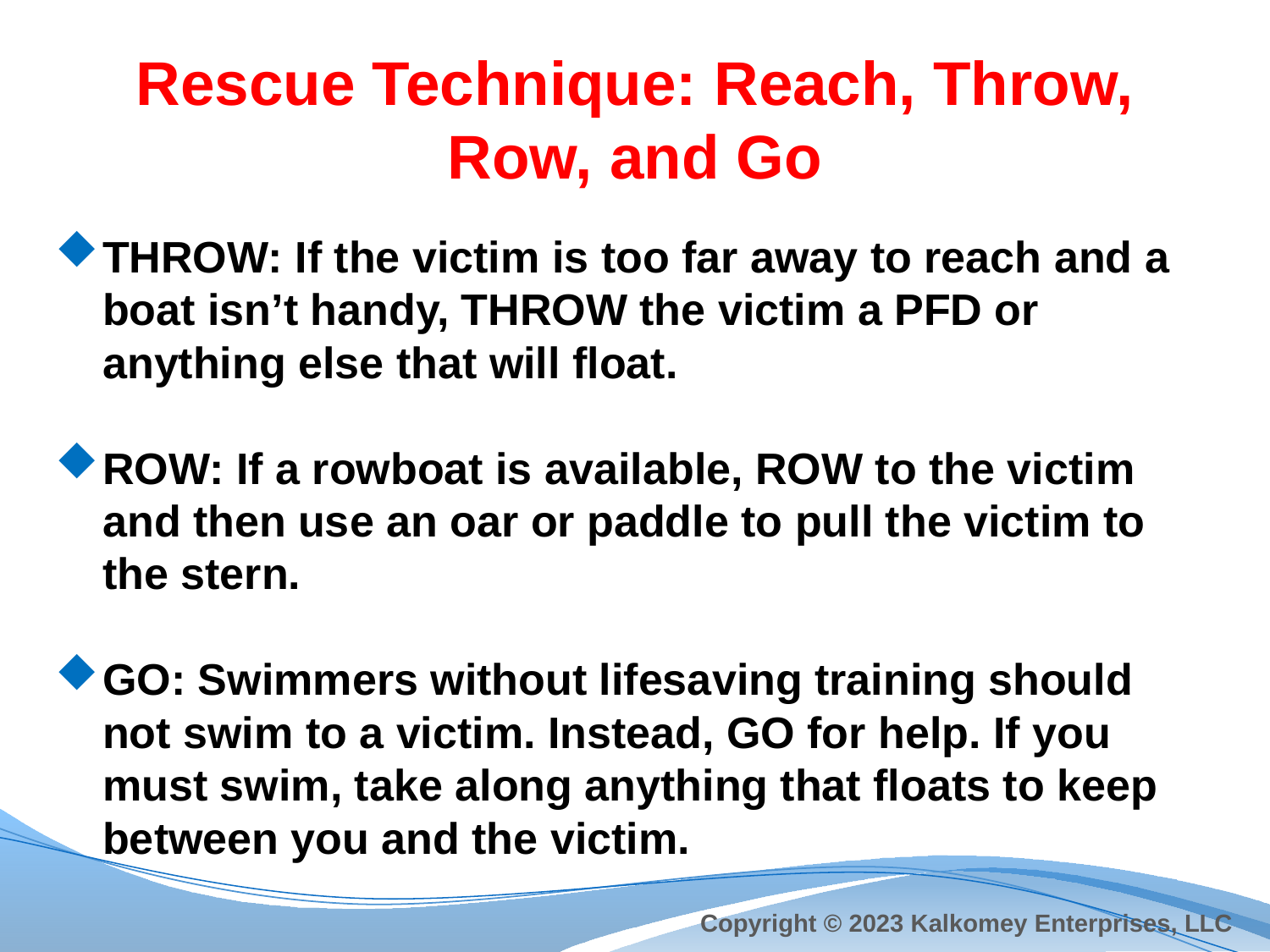

# Rescue Technique: Reach, Throw, Row, and Go
THROW: If the victim is too far away to reach and a boat isn’t handy, THROW the victim a PFD or anything else that will float.
ROW: If a rowboat is available, ROW to the victim and then use an oar or paddle to pull the victim to the stern.
GO: Swimmers without lifesaving training should not swim to a victim. Instead, GO for help. If you must swim, take along anything that floats to keep between you and the victim.